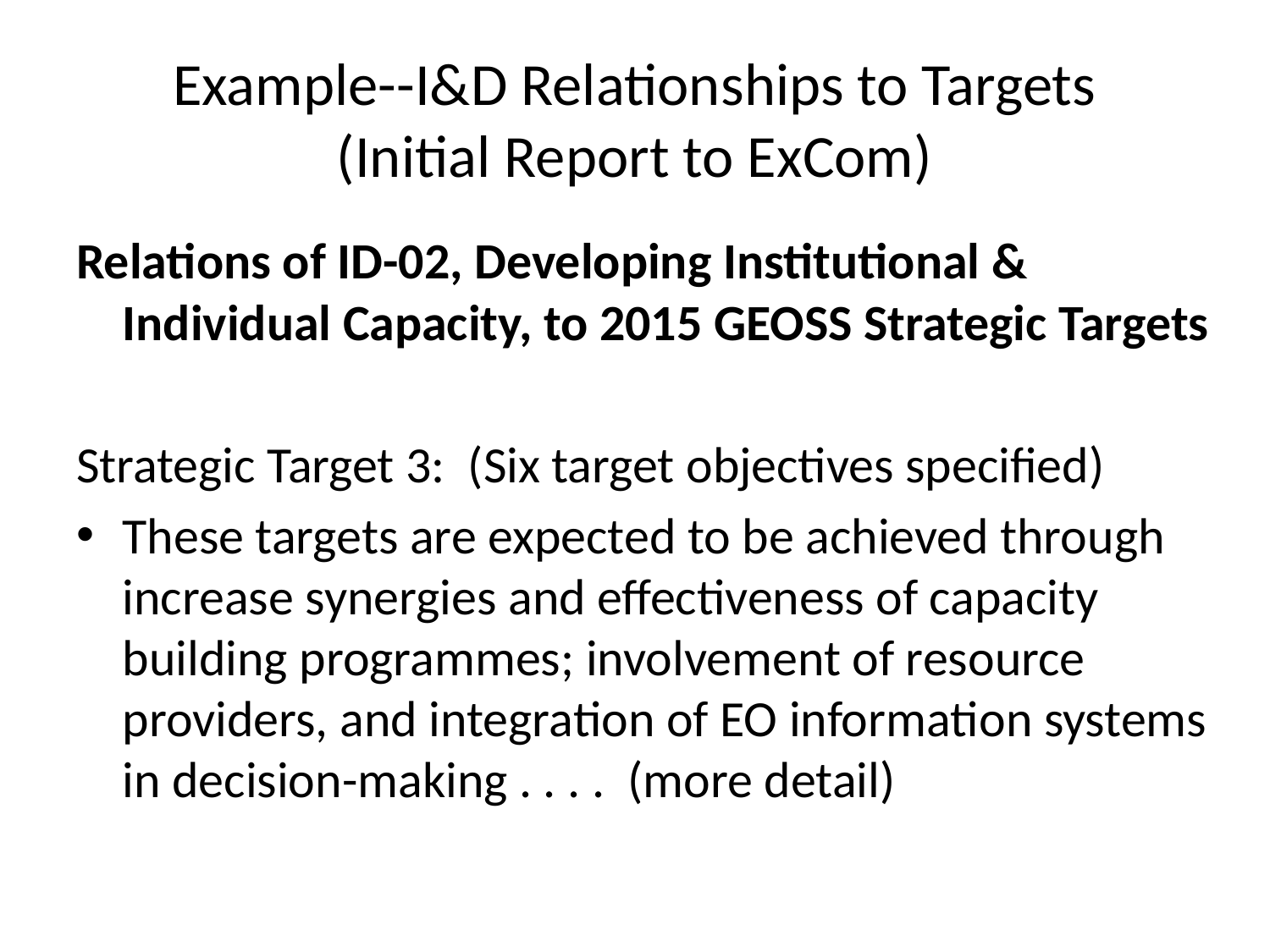

# Example--I&D Relationships to Targets (Initial Report to ExCom)
Relations of ID-02, Developing Institutional & Individual Capacity, to 2015 GEOSS Strategic Targets

Strategic Target 3:  (Six target objectives specified)
These targets are expected to be achieved through increase synergies and effectiveness of capacity building programmes; involvement of resource providers, and integration of EO information systems in decision-making . . . .  (more detail)